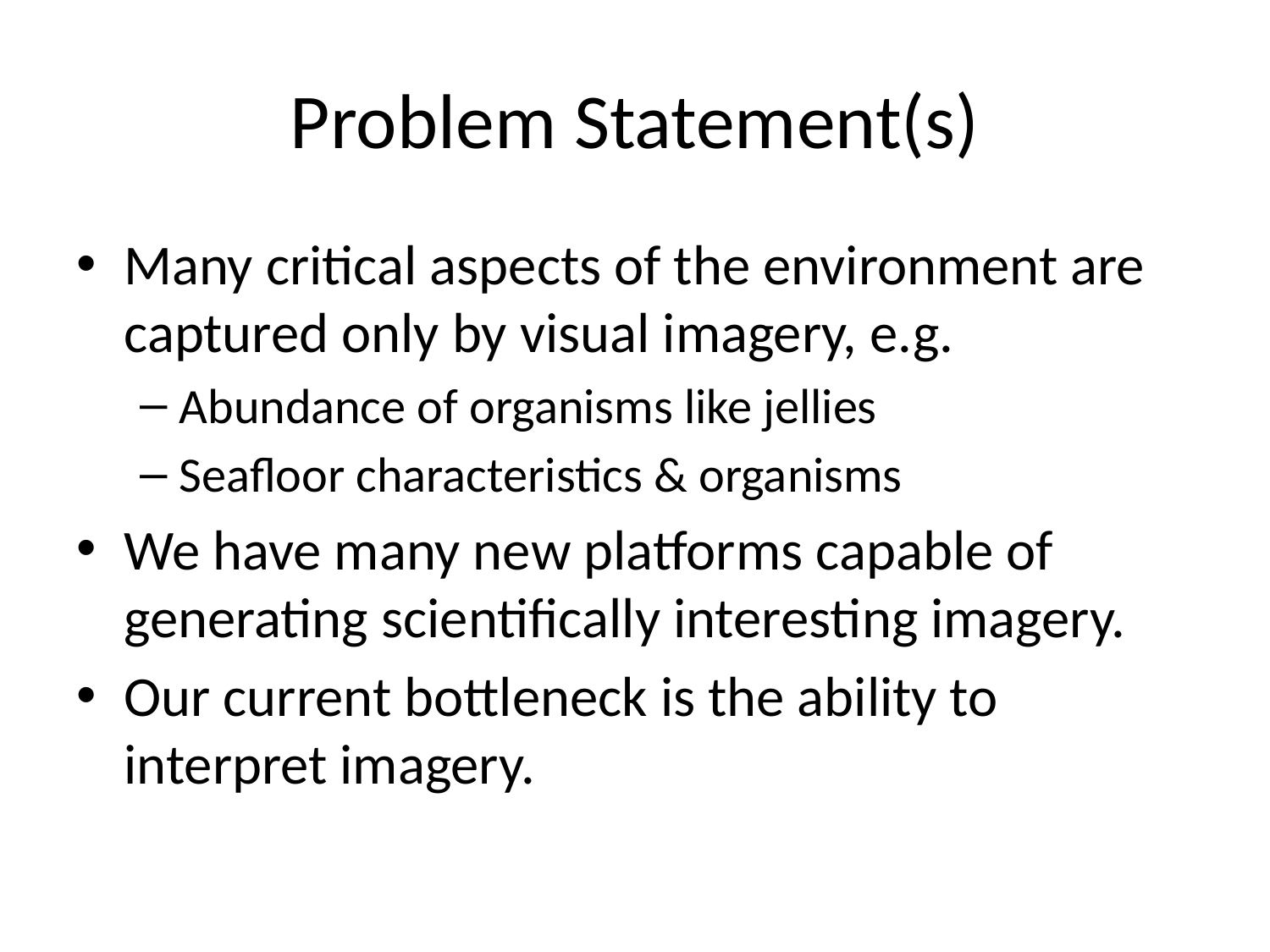

# Problem Statement(s)
Many critical aspects of the environment are captured only by visual imagery, e.g.
Abundance of organisms like jellies
Seafloor characteristics & organisms
We have many new platforms capable of generating scientifically interesting imagery.
Our current bottleneck is the ability to interpret imagery.